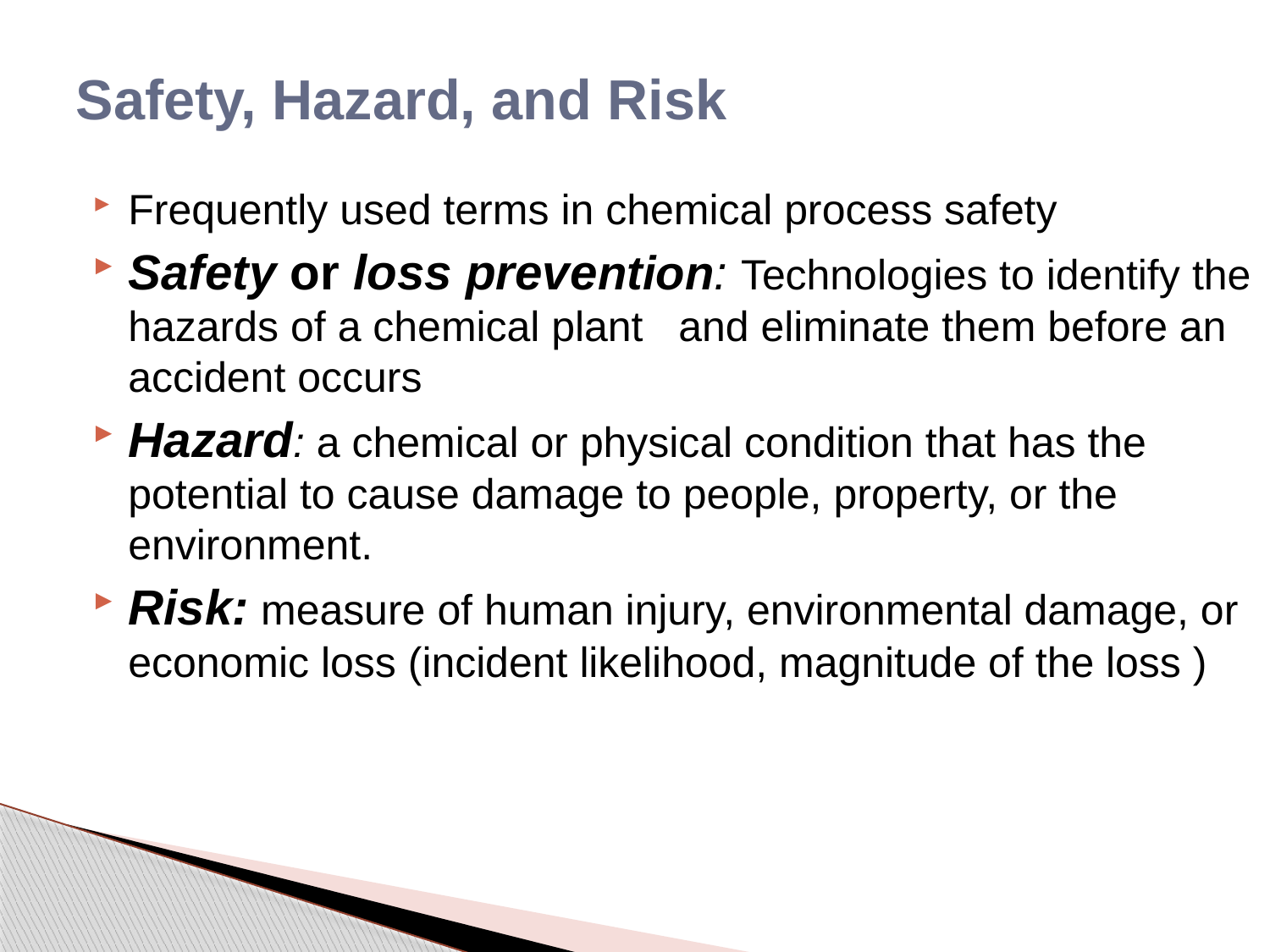

# Safety, Hazard, and Risk
Frequently used terms in chemical process safety
Safety or loss prevention: Technologies to identify the hazards of a chemical plant   and eliminate them before an accident occurs
Hazard: a chemical or physical condition that has the potential to cause damage to people, property, or the environment.
Risk: measure of human injury, environmental damage, or economic loss (incident likelihood, magnitude of the loss )